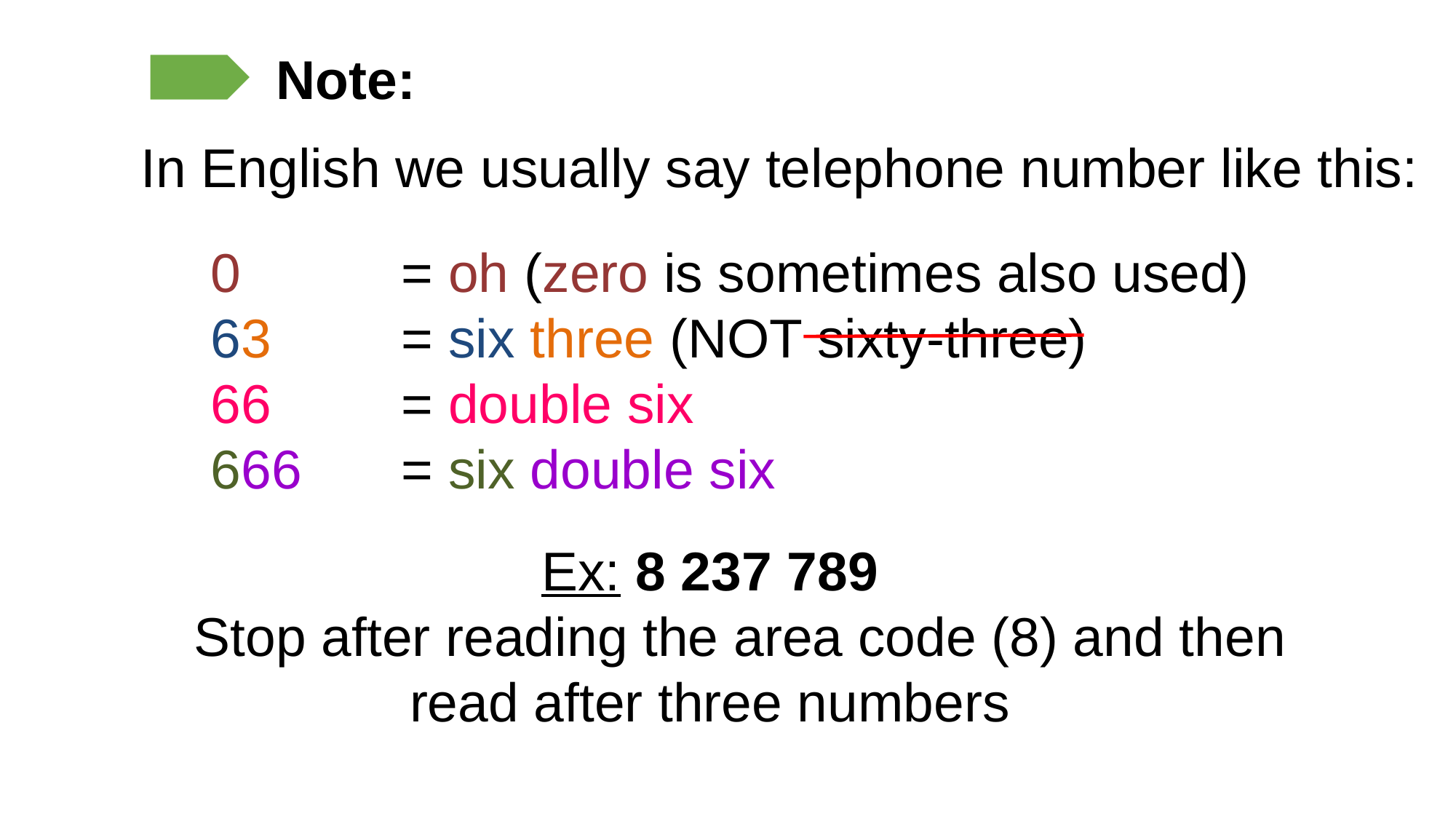

Note:

In English we usually say telephone number like this:
0 	= oh (zero is sometimes also used)
63	= six three (NOT sixty-three)
66	= double six
666	= six double six

Ex: 8 237 789
    Stop after reading the area code (8) and then read after three numbers